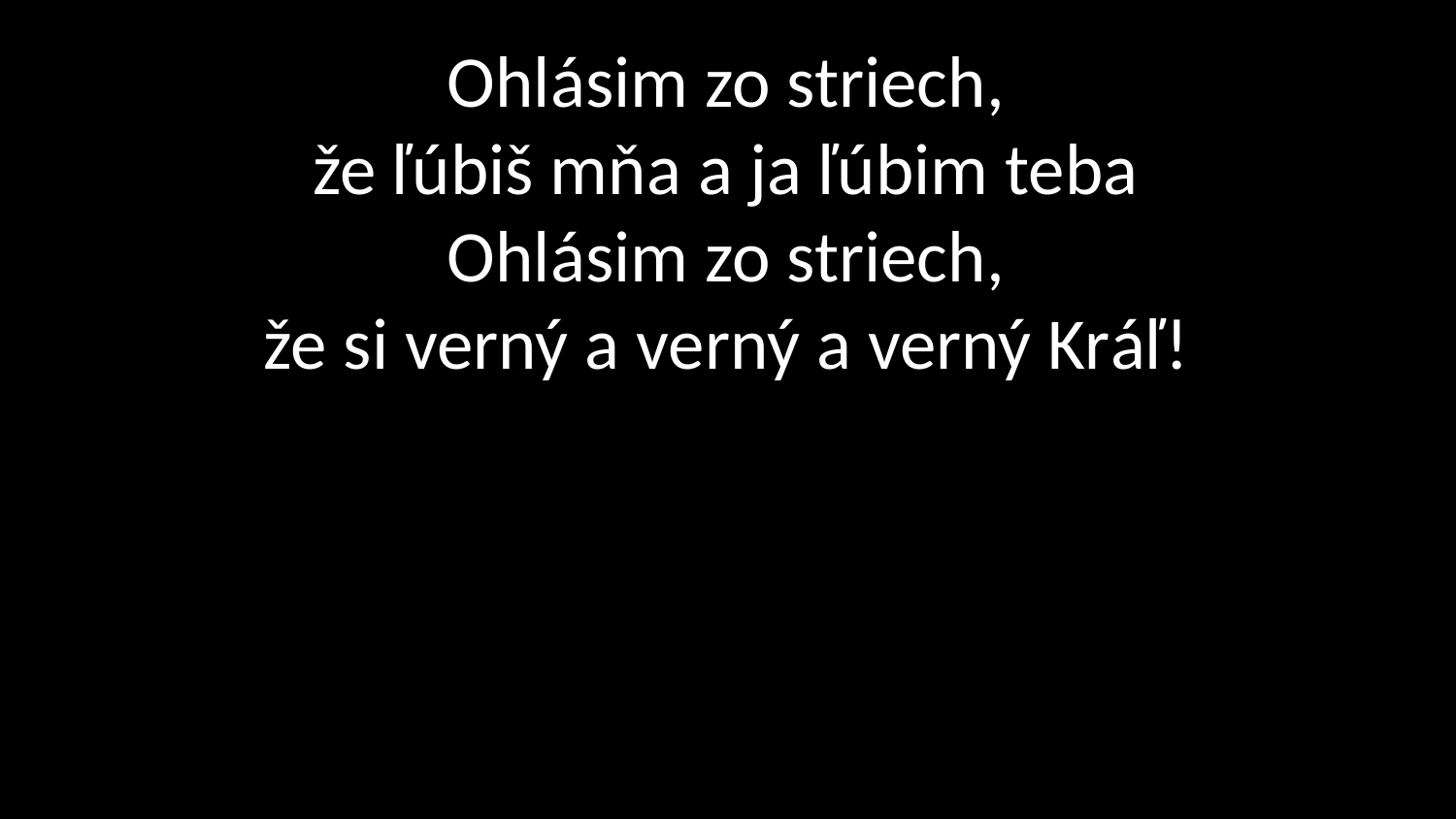

# Ohlásim zo striech, že ľúbiš mňa a ja ľúbim teba Ohlásim zo striech, že si verný a verný a verný Kráľ!